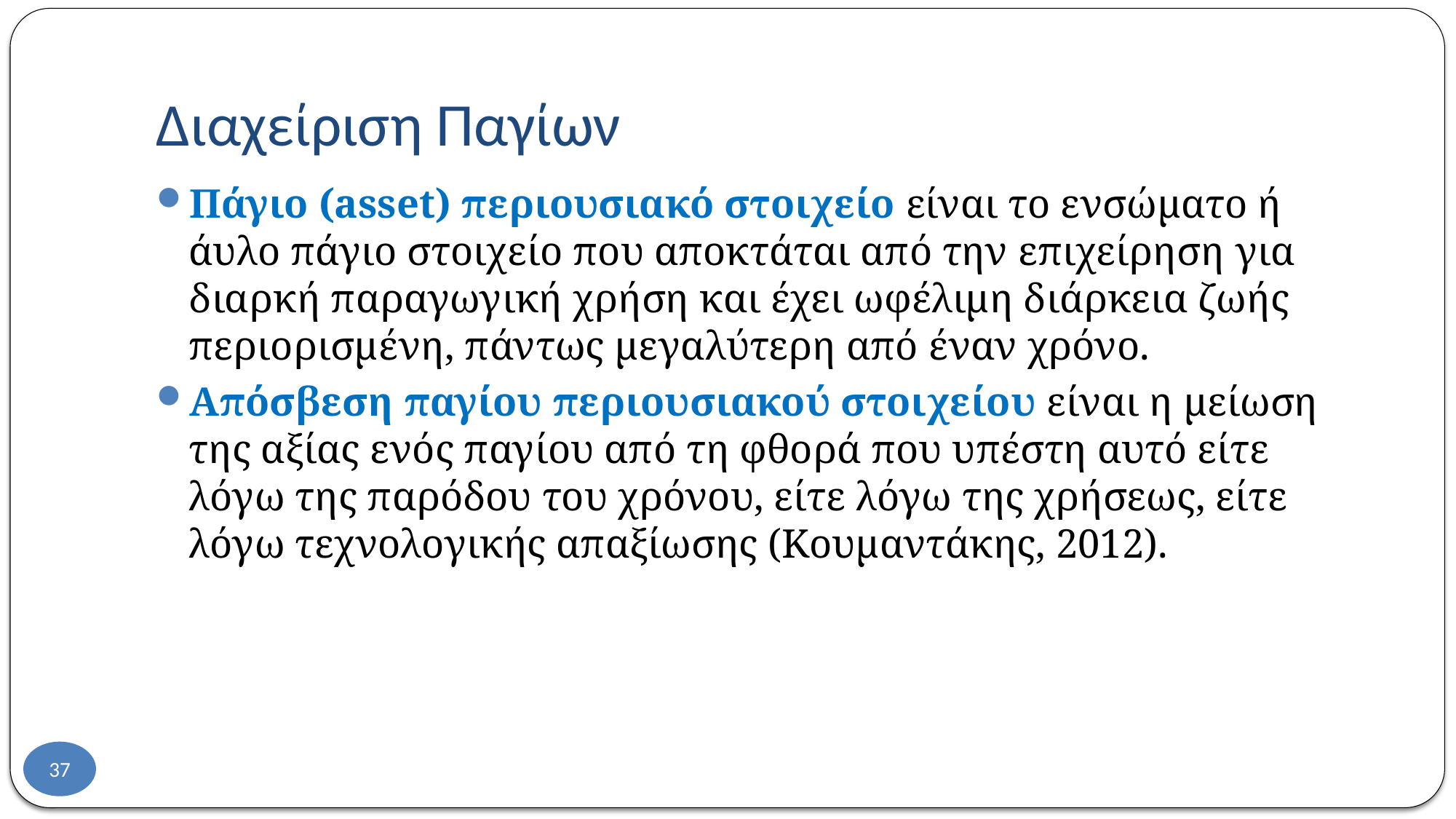

# Διαχείριση Παγίων
Πάγιο (asset) περιουσιακό στοιχείο είναι το ενσώματο ή άυλο πάγιο στοιχείο που αποκτάται από την επιχείρηση για διαρκή παραγωγική χρήση και έχει ωφέλιμη διάρκεια ζωής περιορισμένη, πάντως μεγαλύτερη από έναν χρόνο.
Απόσβεση παγίου περιουσιακού στοιχείου είναι η μείωση της αξίας ενός παγίου από τη φθορά που υπέστη αυτό είτε λόγω της παρόδου του χρόνου, είτε λόγω της χρήσεως, είτε λόγω τεχνολογικής απαξίωσης (Κουμαντάκης, 2012).
37